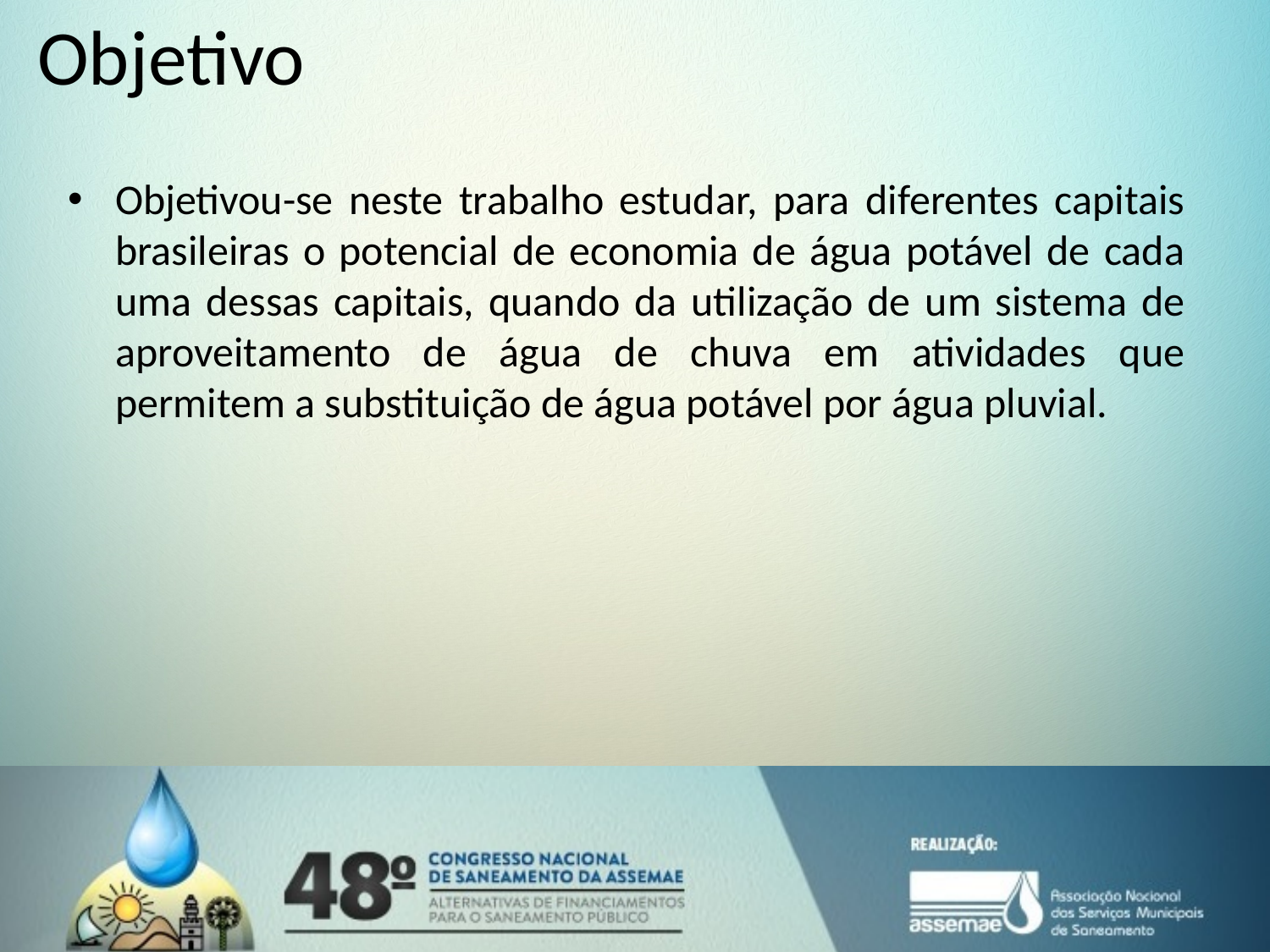

# Objetivo
Objetivou-se neste trabalho estudar, para diferentes capitais brasileiras o potencial de economia de água potável de cada uma dessas capitais, quando da utilização de um sistema de aproveitamento de água de chuva em atividades que permitem a substituição de água potável por água pluvial.